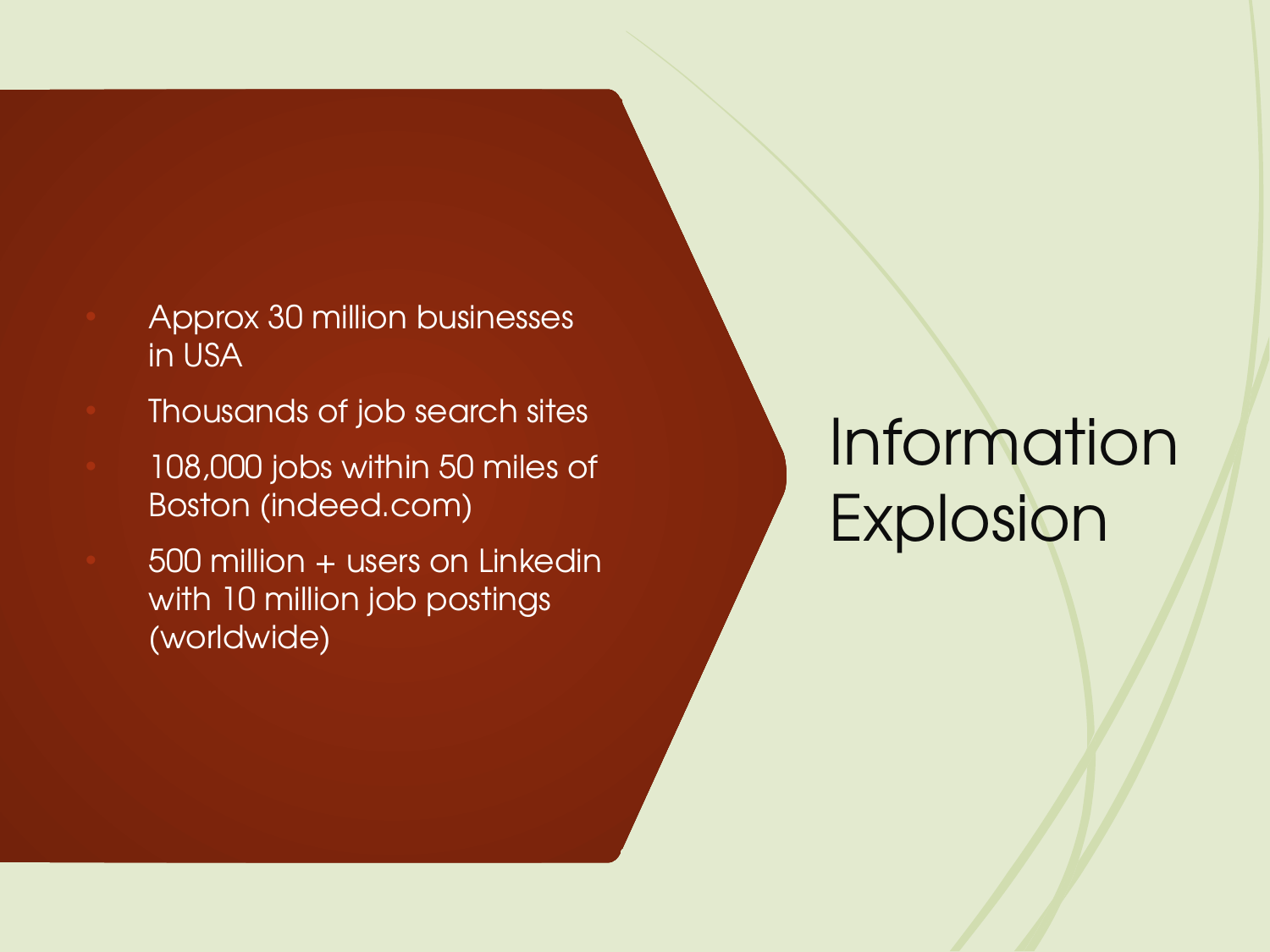

# Information Explosion
Approx 30 million businesses in USA
Thousands of job search sites
108,000 jobs within 50 miles of Boston (indeed.com)
500 million + users on Linkedin with 10 million job postings (worldwide)